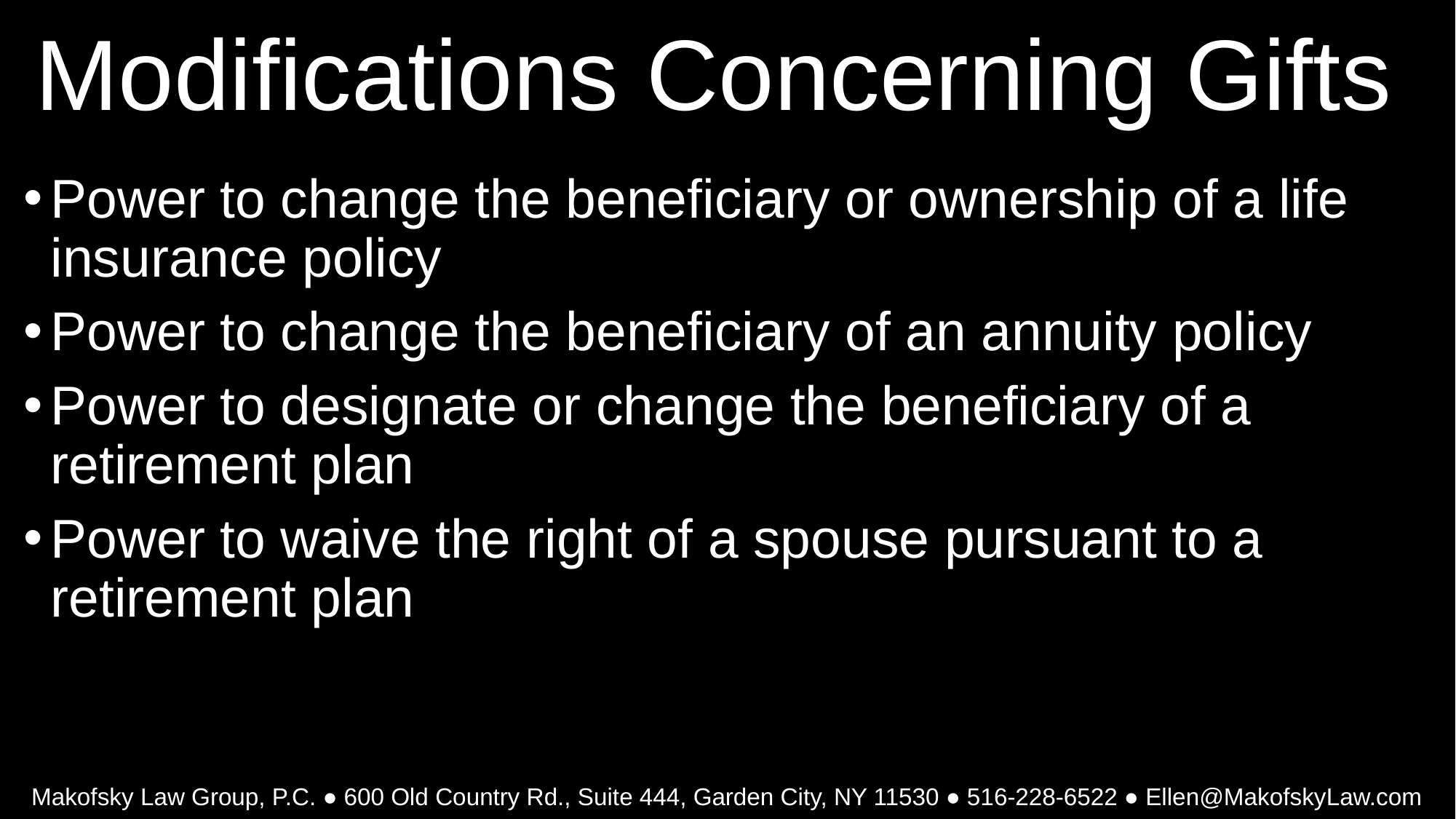

# Modifications Concerning Gifts
Power to change the beneficiary or ownership of a life insurance policy
Power to change the beneficiary of an annuity policy
Power to designate or change the beneficiary of a retirement plan
Power to waive the right of a spouse pursuant to a retirement plan
Makofsky Law Group, P.C. ● 600 Old Country Rd., Suite 444, Garden City, NY 11530 ● 516-228-6522 ● Ellen@MakofskyLaw.com